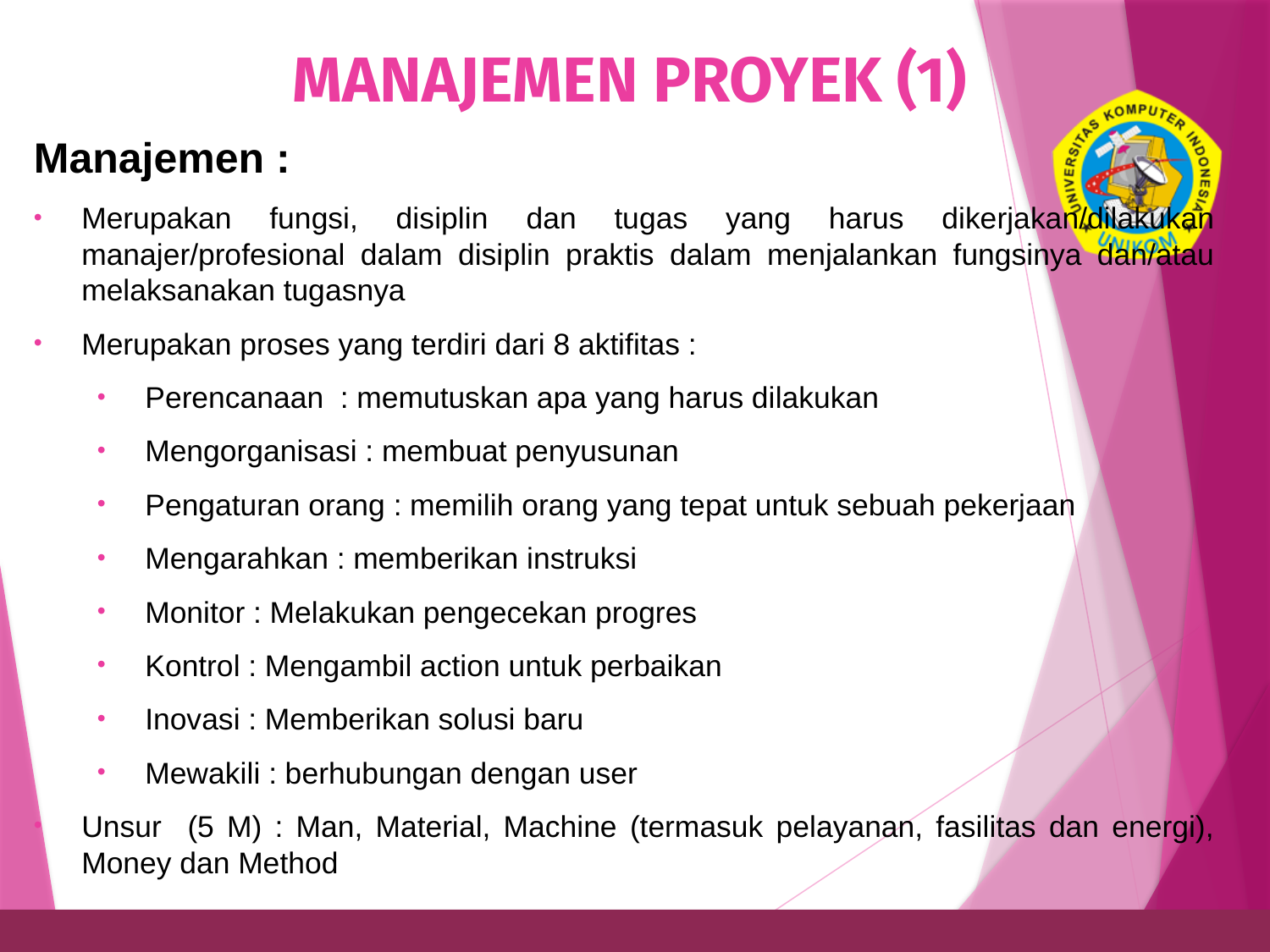

# MANAJEMEN PROYEK (1)
Manajemen :
Merupakan fungsi, disiplin dan tugas yang harus dikerjakan/dilakukan manajer/profesional dalam disiplin praktis dalam menjalankan fungsinya dan/atau melaksanakan tugasnya
Merupakan proses yang terdiri dari 8 aktifitas :
Perencanaan  : memutuskan apa yang harus dilakukan
Mengorganisasi : membuat penyusunan
Pengaturan orang : memilih orang yang tepat untuk sebuah pekerjaan
Mengarahkan : memberikan instruksi
Monitor : Melakukan pengecekan progres
Kontrol : Mengambil action untuk perbaikan
Inovasi : Memberikan solusi baru
Mewakili : berhubungan dengan user
Unsur  (5 M) : Man, Material, Machine (termasuk pelayanan, fasilitas dan energi), Money dan Method
11